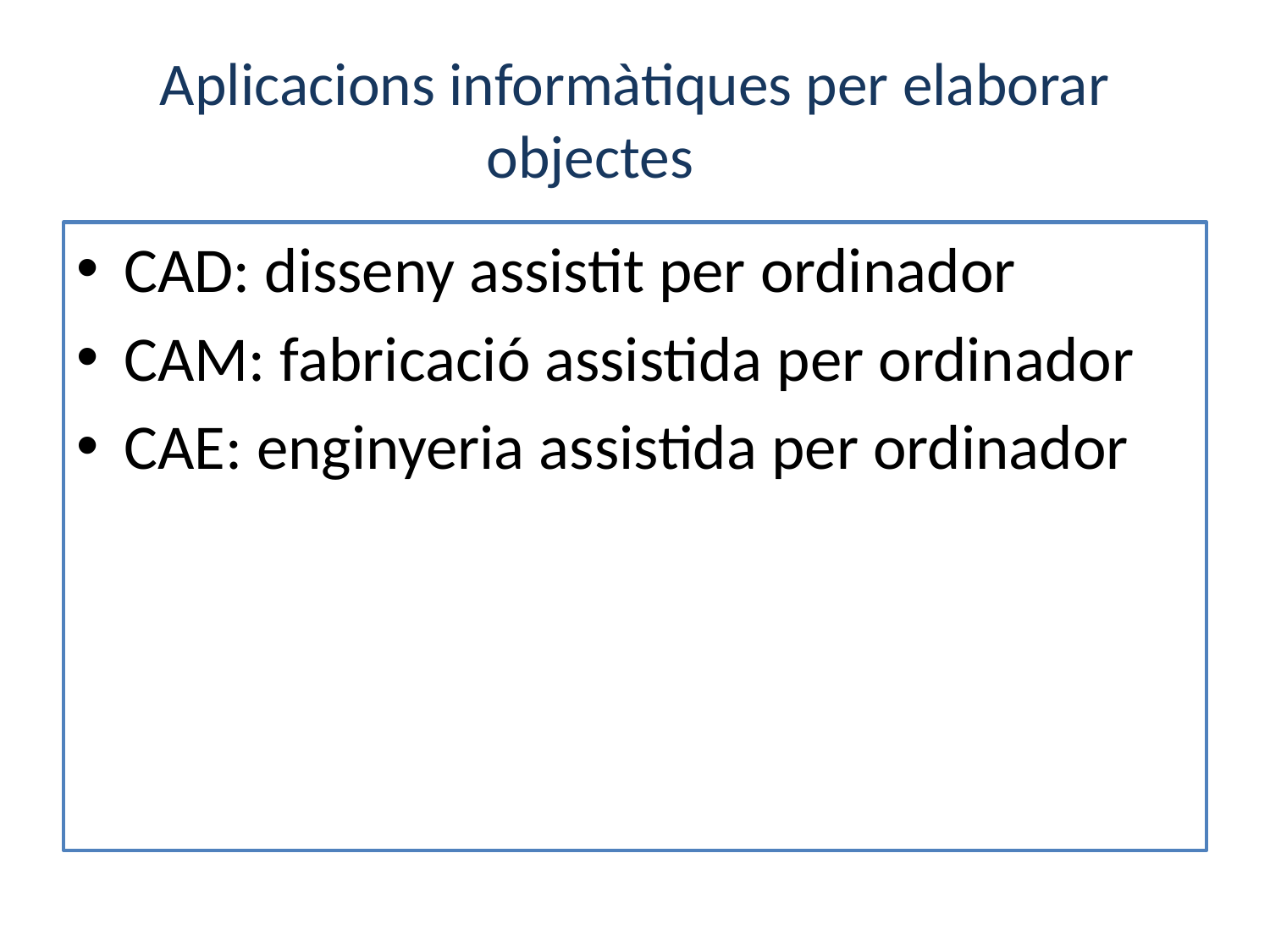

# Aplicacions informàtiques per elaborar objectes
CAD: disseny assistit per ordinador
CAM: fabricació assistida per ordinador
CAE: enginyeria assistida per ordinador